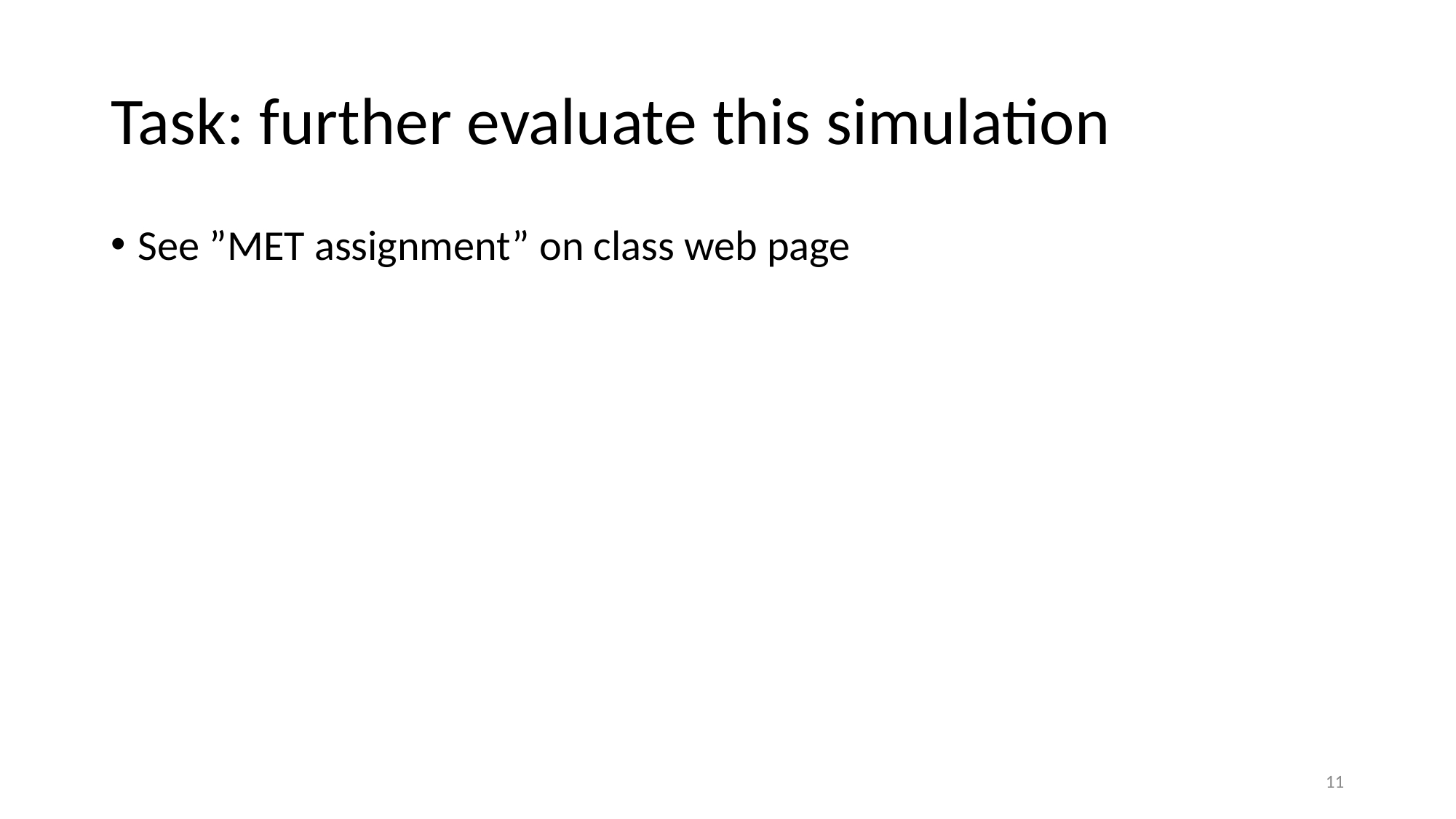

# Task: further evaluate this simulation
See ”MET assignment” on class web page
11